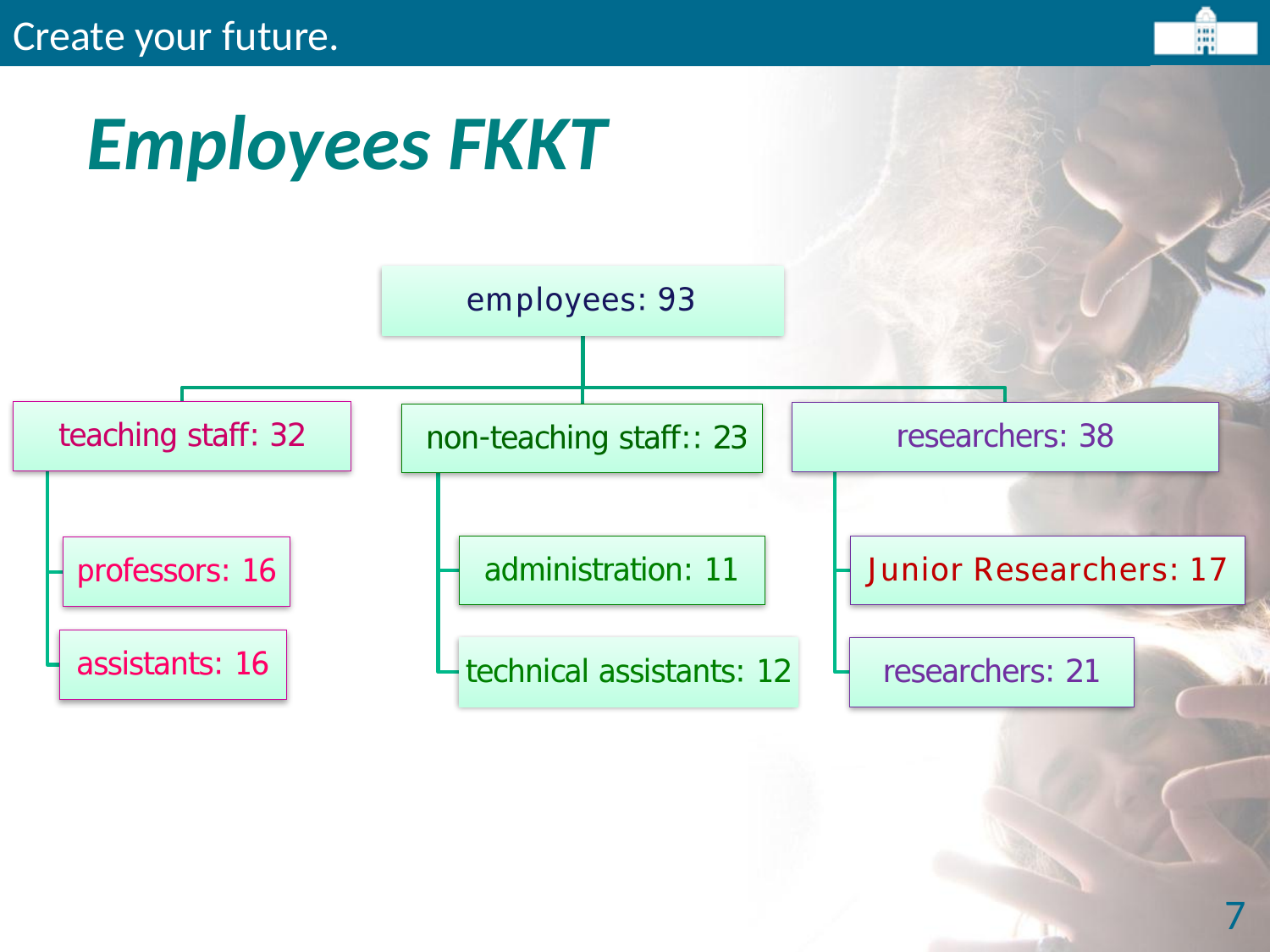

Create your future.
# Employees FKKT
employees: 93
teaching staff: 32
professors: 16
assistants: 16
 non-teaching staff:: 23
administration: 11
technical assistants: 12
researchers: 38
Junior Researchers: 17
researchers: 21
7